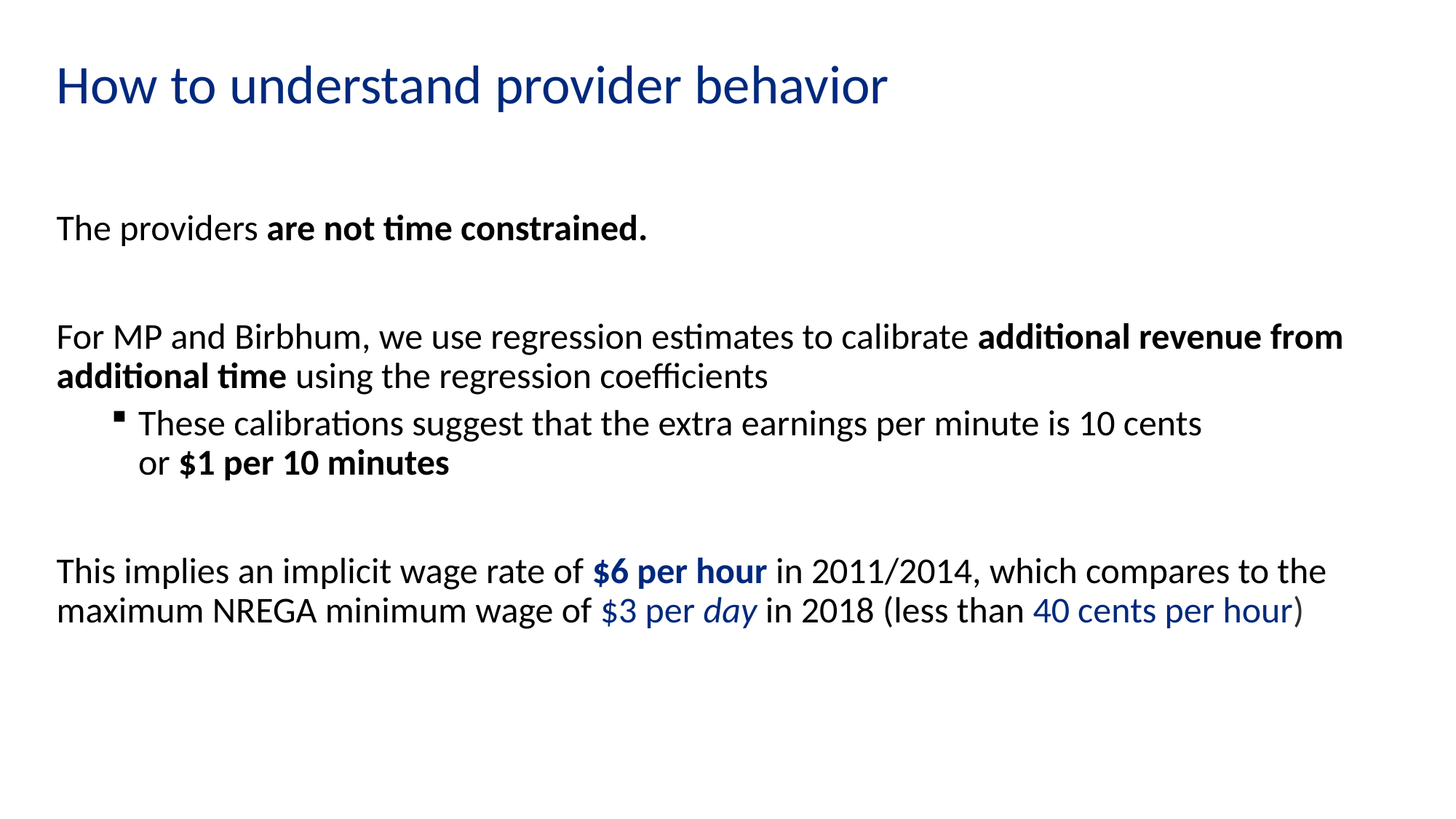

# How to understand provider behavior

The providers are not time constrained.

For MP and Birbhum, we use regression estimates to calibrate additional revenue from additional time using the regression coefficients
These calibrations suggest that the extra earnings per minute is 10 cents
or $1 per 10 minutes

This implies an implicit wage rate of $6 per hour in 2011/2014, which compares to the maximum NREGA minimum wage of $3 per day in 2018 (less than 40 cents per hour)